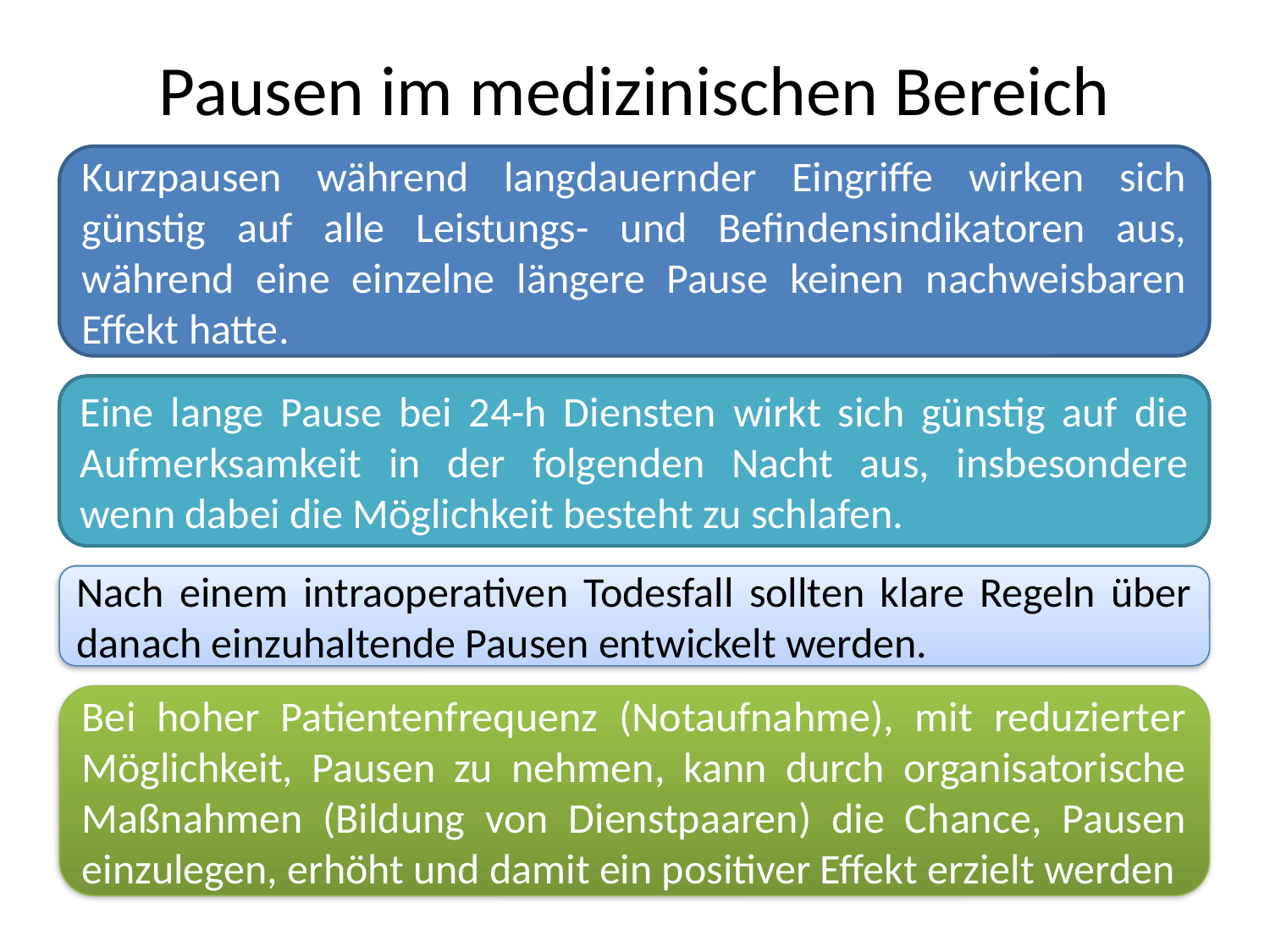

# Pausen im medizinischen Bereich
Kurzpausen während langdauernder Eingriffe wirken sich günstig auf alle Leistungs- und Befindensindikatoren aus, während eine einzelne längere Pause keinen nachweisbaren Effekt hatte.
Eine lange Pause bei 24-h Diensten wirkt sich günstig auf die Aufmerksamkeit in der folgenden Nacht aus, insbesondere wenn dabei die Möglichkeit besteht zu schlafen.
Nach einem intraoperativen Todesfall sollten klare Regeln über danach einzuhaltende Pausen entwickelt werden.
Bei hoher Patientenfrequenz (Notaufnahme), mit reduzierter Möglichkeit, Pausen zu nehmen, kann durch organisatorische Maßnahmen (Bildung von Dienstpaaren) die Chance, Pausen einzulegen, erhöht und damit ein positiver Effekt erzielt werden